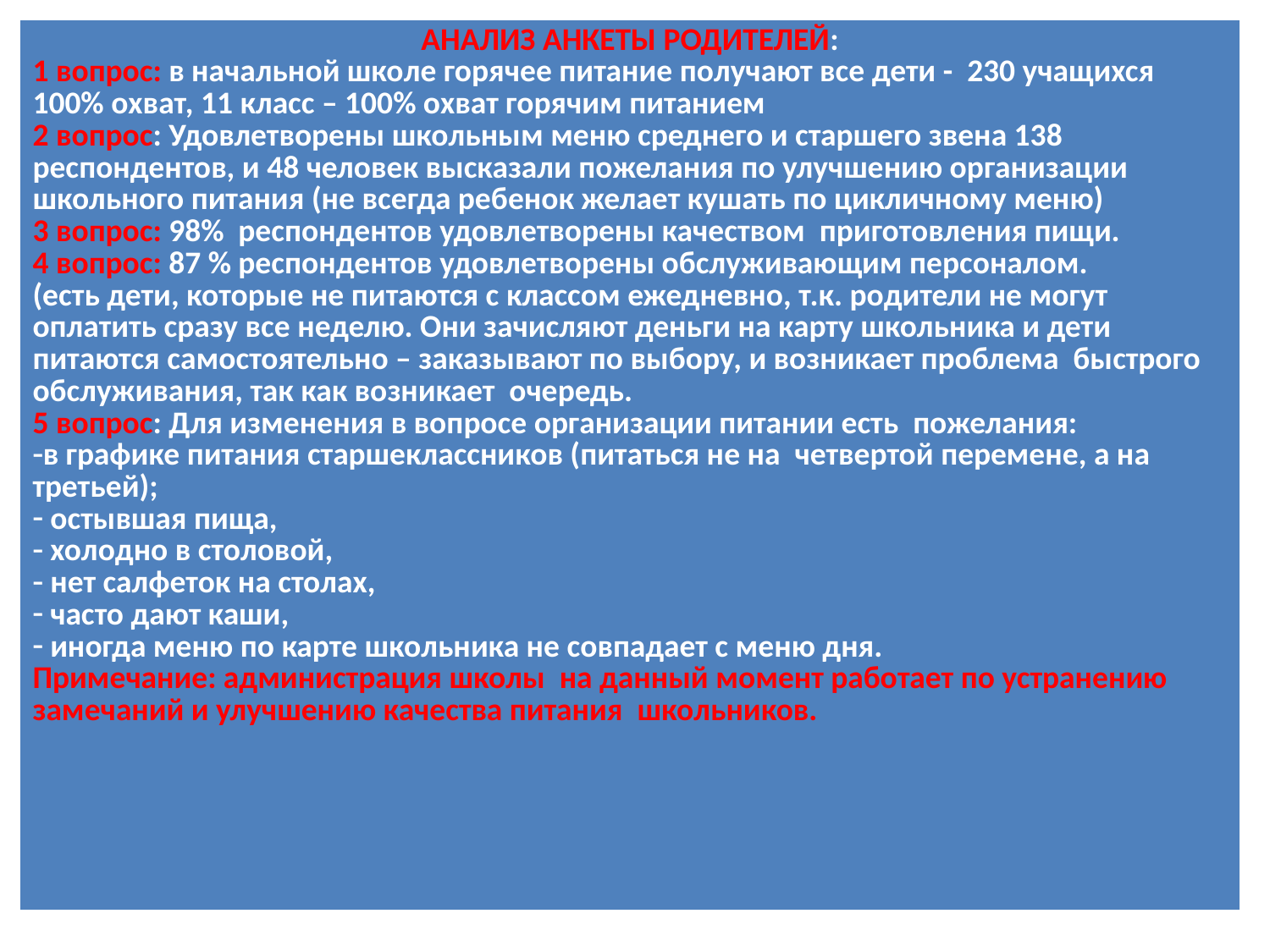

| АНАЛИЗ АНКЕТЫ РОДИТЕЛЕЙ: 1 вопрос: в начальной школе горячее питание получают все дети - 230 учащихся 100% охват, 11 класс – 100% охват горячим питанием 2 вопрос: Удовлетворены школьным меню среднего и старшего звена 138 респондентов, и 48 человек высказали пожелания по улучшению организации школьного питания (не всегда ребенок желает кушать по цикличному меню) 3 вопрос: 98% респондентов удовлетворены качеством приготовления пищи. 4 вопрос: 87 % респондентов удовлетворены обслуживающим персоналом. (есть дети, которые не питаются с классом ежедневно, т.к. родители не могут оплатить сразу все неделю. Они зачисляют деньги на карту школьника и дети питаются самостоятельно – заказывают по выбору, и возникает проблема быстрого обслуживания, так как возникает очередь. 5 вопрос: Для изменения в вопросе организации питании есть пожелания: в графике питания старшеклассников (питаться не на четвертой перемене, а на третьей); остывшая пища, холодно в столовой, нет салфеток на столах, часто дают каши, иногда меню по карте школьника не совпадает с меню дня. Примечание: администрация школы на данный момент работает по устранению замечаний и улучшению качества питания школьников. |
| --- |